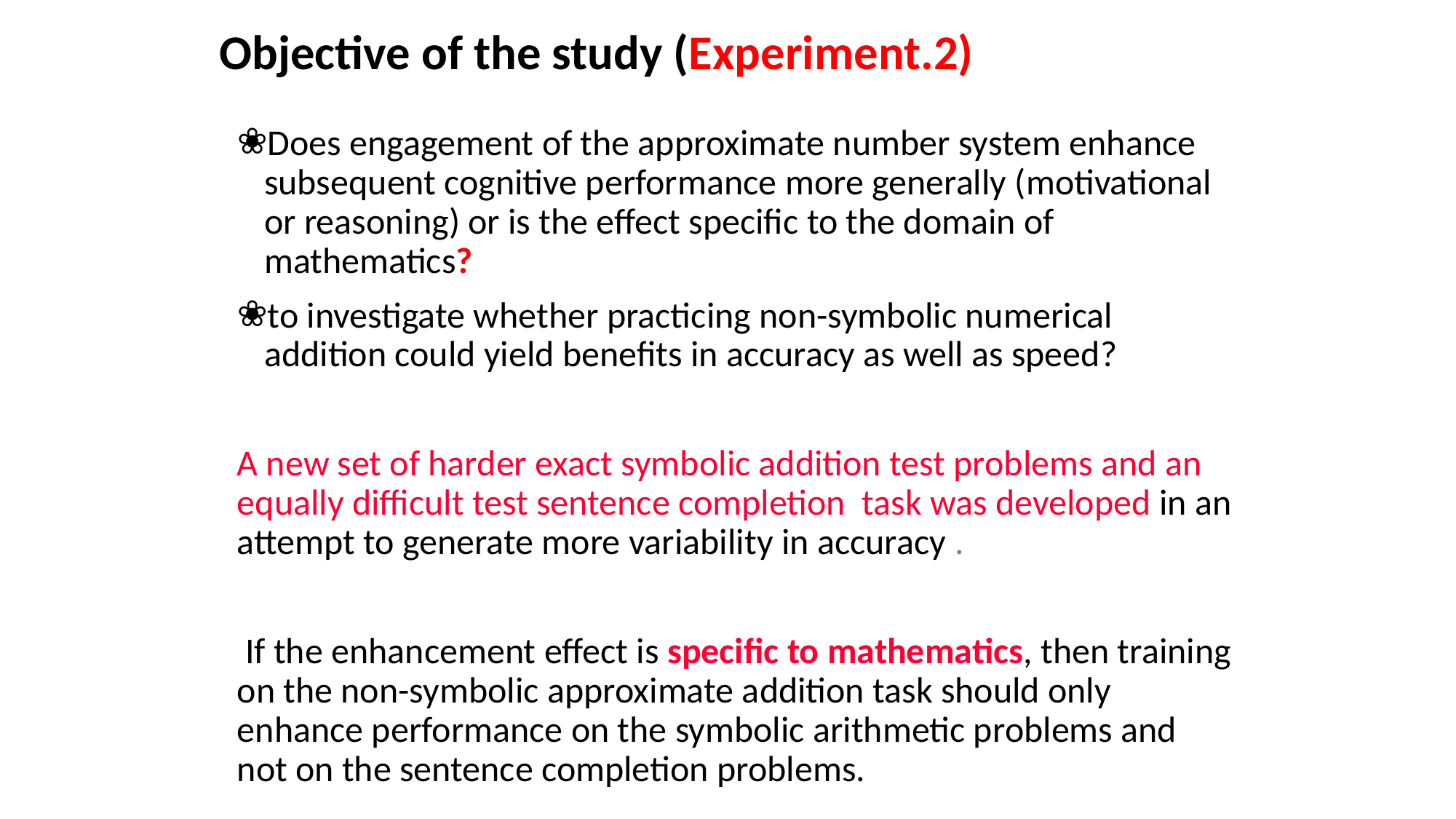

# Objective of the study (Experiment.2)
Does engagement of the approximate number system enhance subsequent cognitive performance more generally (motivational or reasoning) or is the effect specific to the domain of mathematics?
to investigate whether practicing non-symbolic numerical addition could yield benefits in accuracy as well as speed?

A new set of harder exact symbolic addition test problems and an equally difficult test sentence completion  task was developed in an attempt to generate more variability in accuracy .

 If the enhancement effect is specific to mathematics, then training on the non-symbolic approximate addition task should only enhance performance on the symbolic arithmetic problems and not on the sentence completion problems.